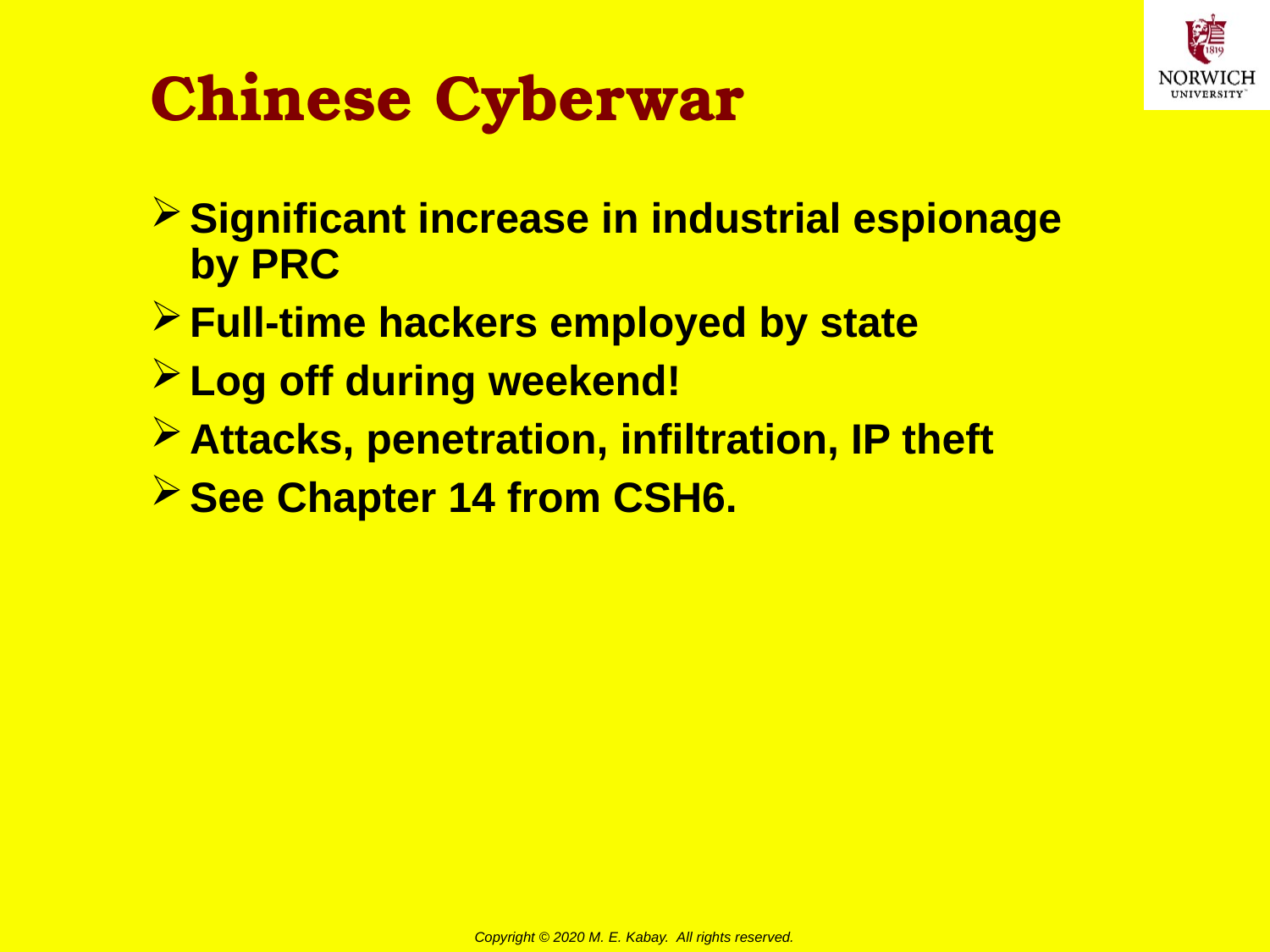

# Chinese Cyberwar
Significant increase in industrial espionage by PRC
Full-time hackers employed by state
Log off during weekend!
Attacks, penetration, infiltration, IP theft
See Chapter 14 from CSH6.